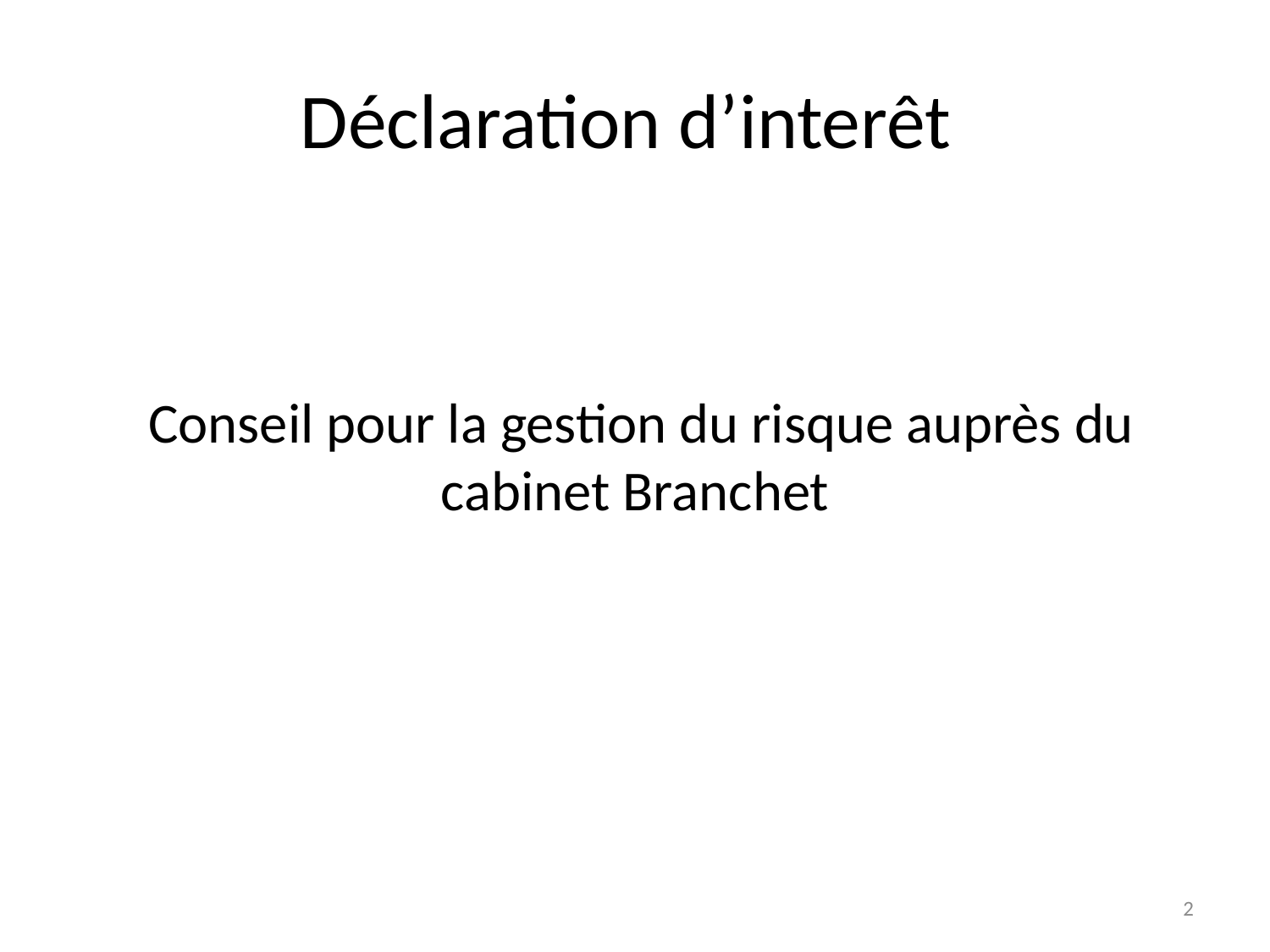

# Déclaration d’interêt

 Conseil pour la gestion du risque auprès du cabinet Branchet
2